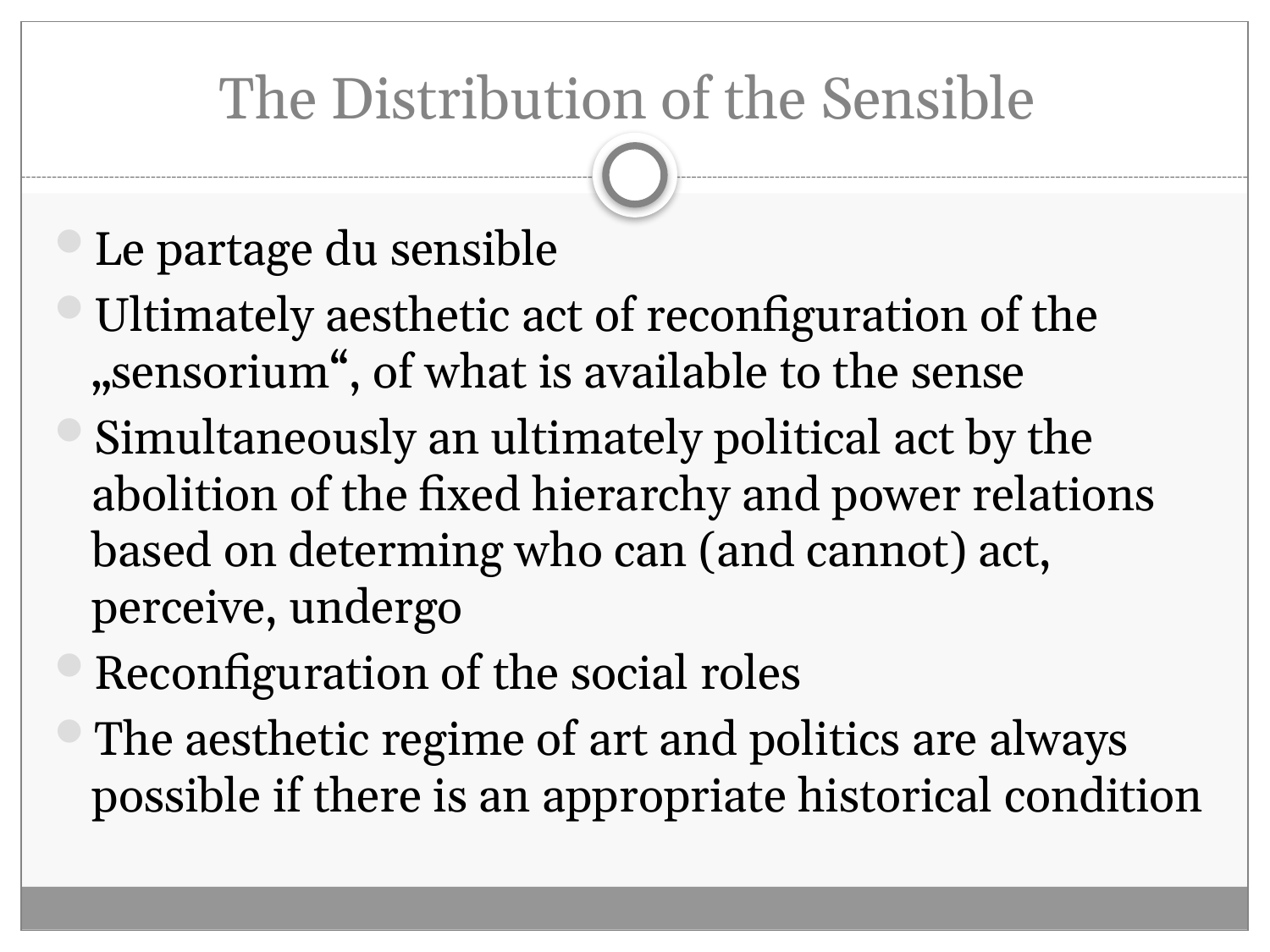

# The Distribution of the Sensible
Le partage du sensible
Ultimately aesthetic act of reconfiguration of the „sensorium“, of what is available to the sense
Simultaneously an ultimately political act by the abolition of the fixed hierarchy and power relations based on determing who can (and cannot) act, perceive, undergo
Reconfiguration of the social roles
The aesthetic regime of art and politics are always possible if there is an appropriate historical condition